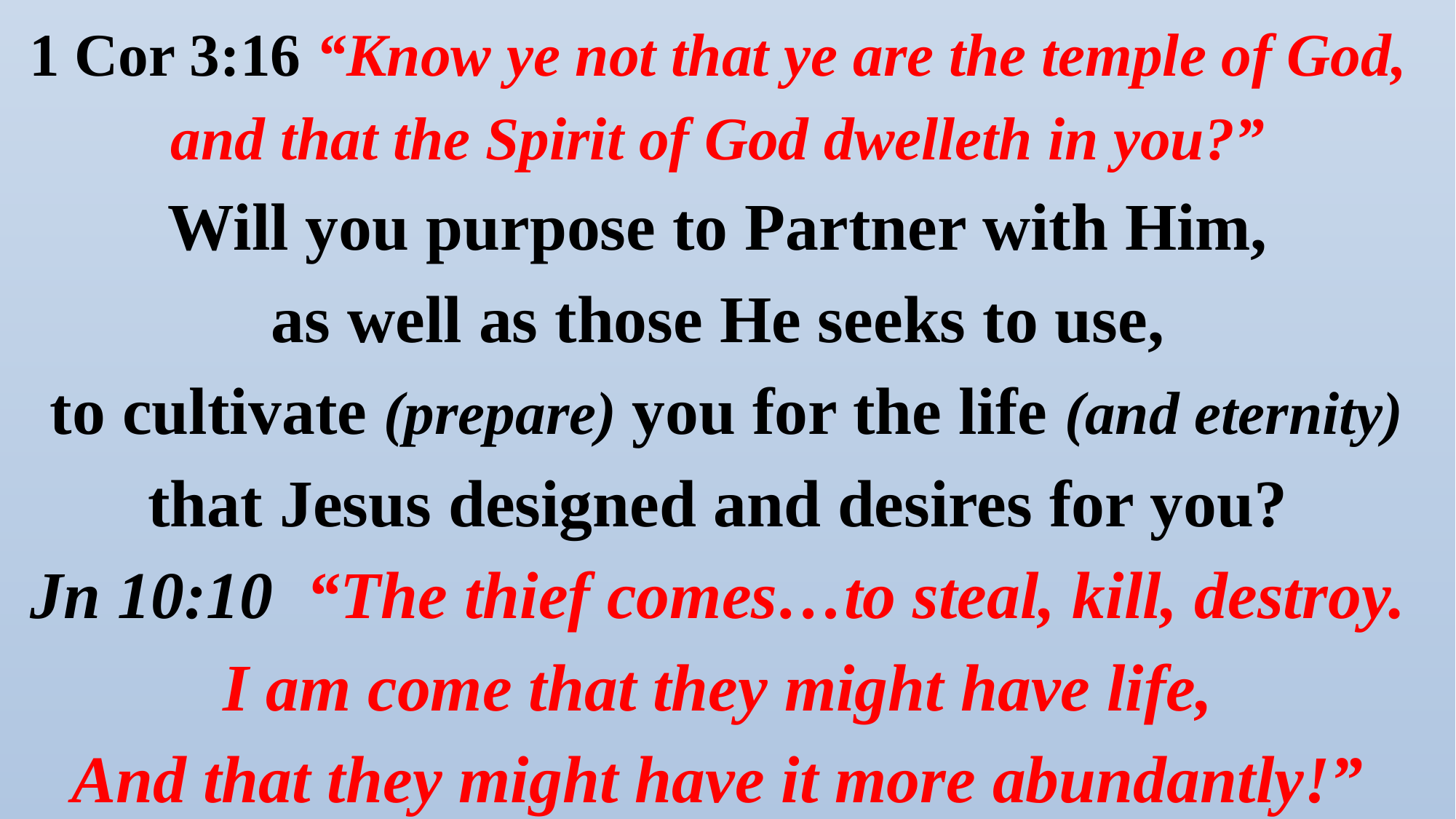

1 Cor 3:16 “Know ye not that ye are the temple of God, and that the Spirit of God dwelleth in you?”
Will you purpose to Partner with Him,
as well as those He seeks to use,
 to cultivate (prepare) you for the life (and eternity) that Jesus designed and desires for you?
Jn 10:10  “The thief comes…to steal, kill, destroy.
I am come that they might have life,
And that they might have it more abundantly!”